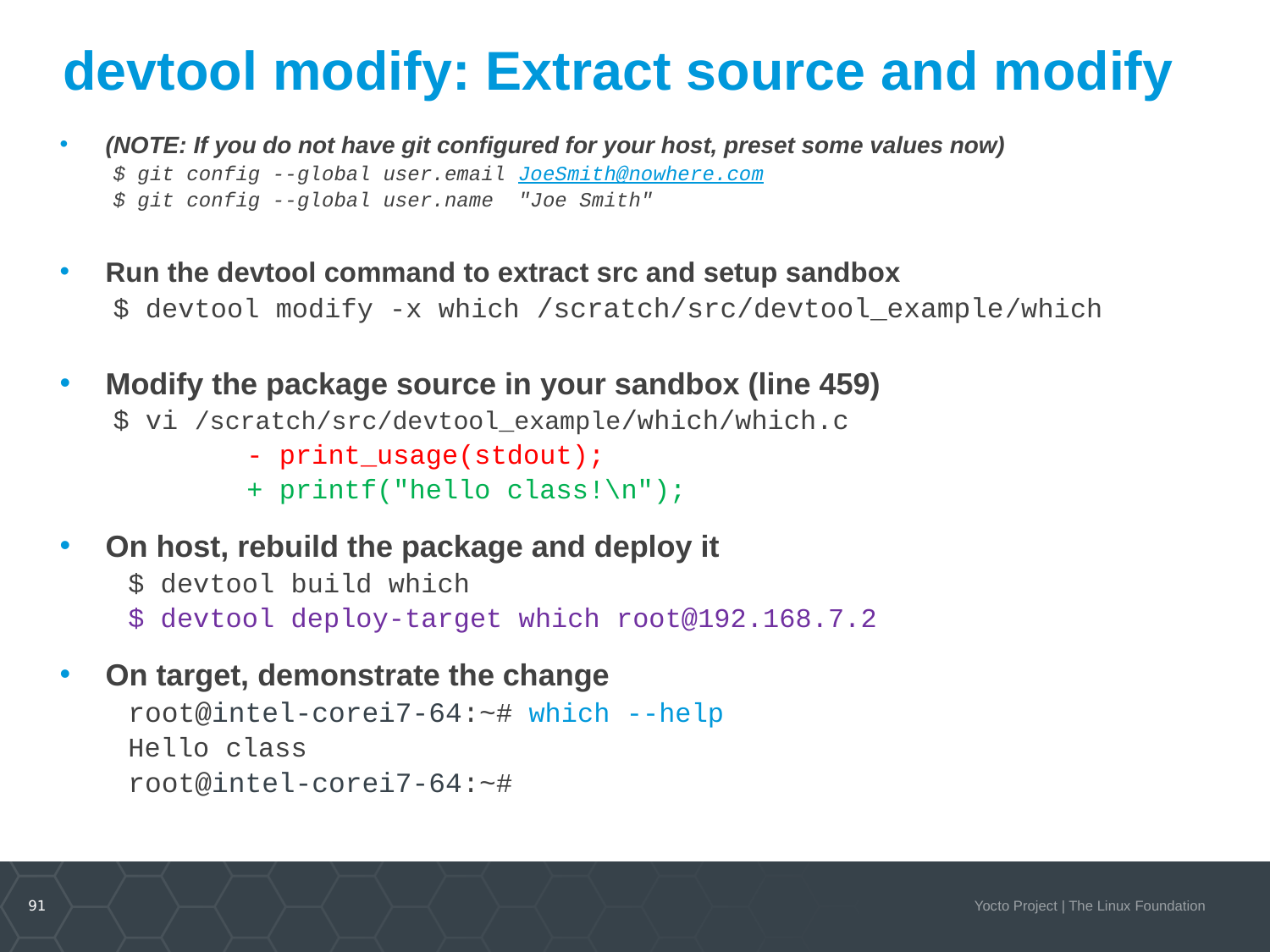

# devtool modify: Extract source and modify
(NOTE: If you do not have git configured for your host, preset some values now)
$ git config --global user.email JoeSmith@nowhere.com
$ git config --global user.name  "Joe Smith"
Run the devtool command to extract src and setup sandbox
$ devtool modify -x which /scratch/src/devtool_example/which

Modify the package source in your sandbox (line 459)
$ vi /scratch/src/devtool_example/which/which.c
    - print_usage(stdout);
    + printf("hello class!\n");
On host, rebuild the package and deploy it
$ devtool build which
$ devtool deploy-target which root@192.168.7.2
On target, demonstrate the change
root@intel-corei7-64:~# which --help
Hello class
root@intel-corei7-64:~#